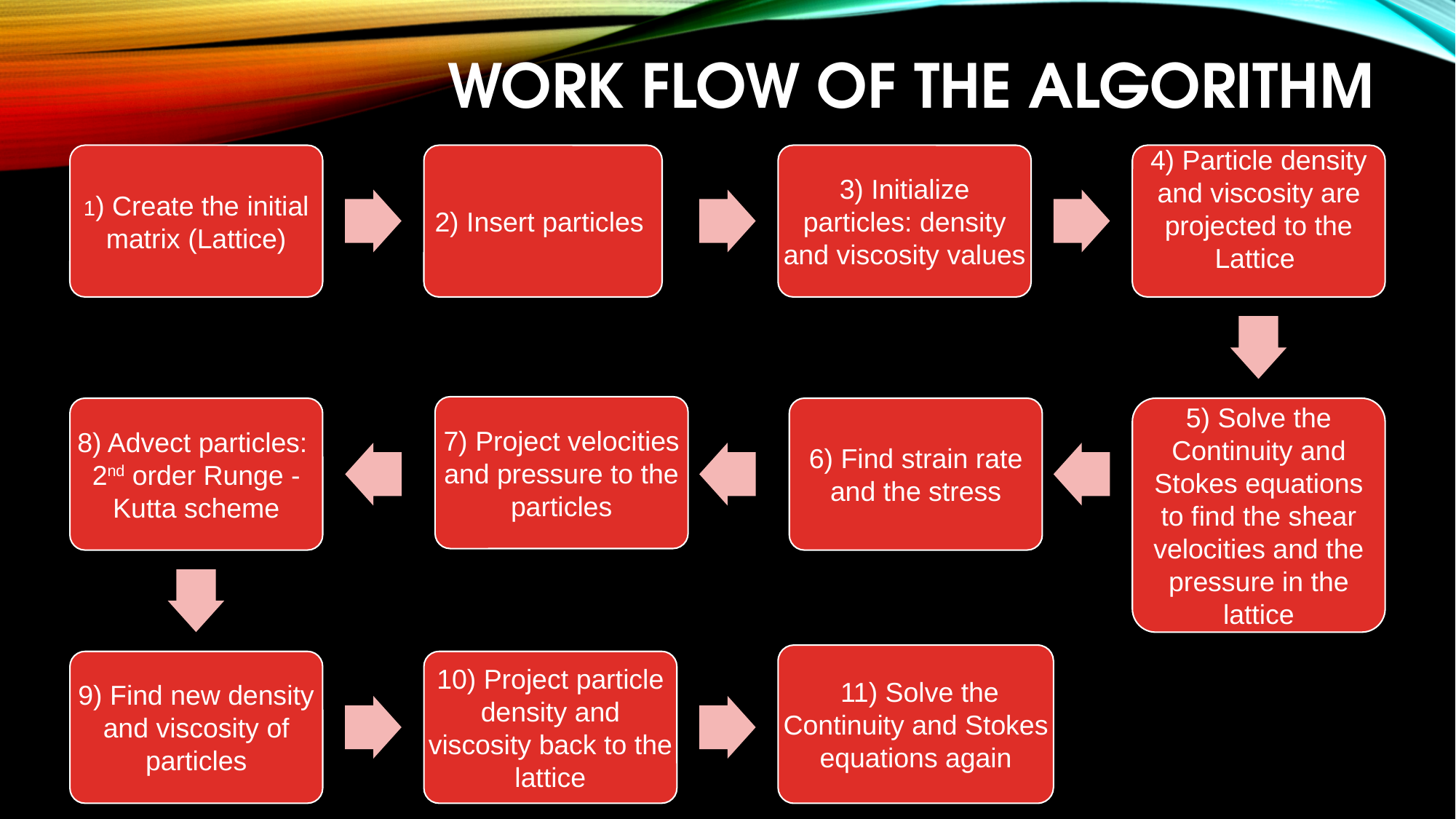

# Work Flow of the Algorithm
1) Create the initial matrix (Lattice)
2) Insert particles
3) Initialize particles: density and viscosity values
4) Particle density and viscosity are projected to the Lattice

7) Project velocities and pressure to the particles
8) Advect particles:  2nd order Runge -Kutta scheme
6) Find strain rate and the stress
5) Solve the Continuity and Stokes equations to find the shear velocities and the pressure in the lattice

 11) Solve the Continuity and Stokes equations again
9) Find new density and viscosity of particles
10) Project particle density and viscosity back to the lattice